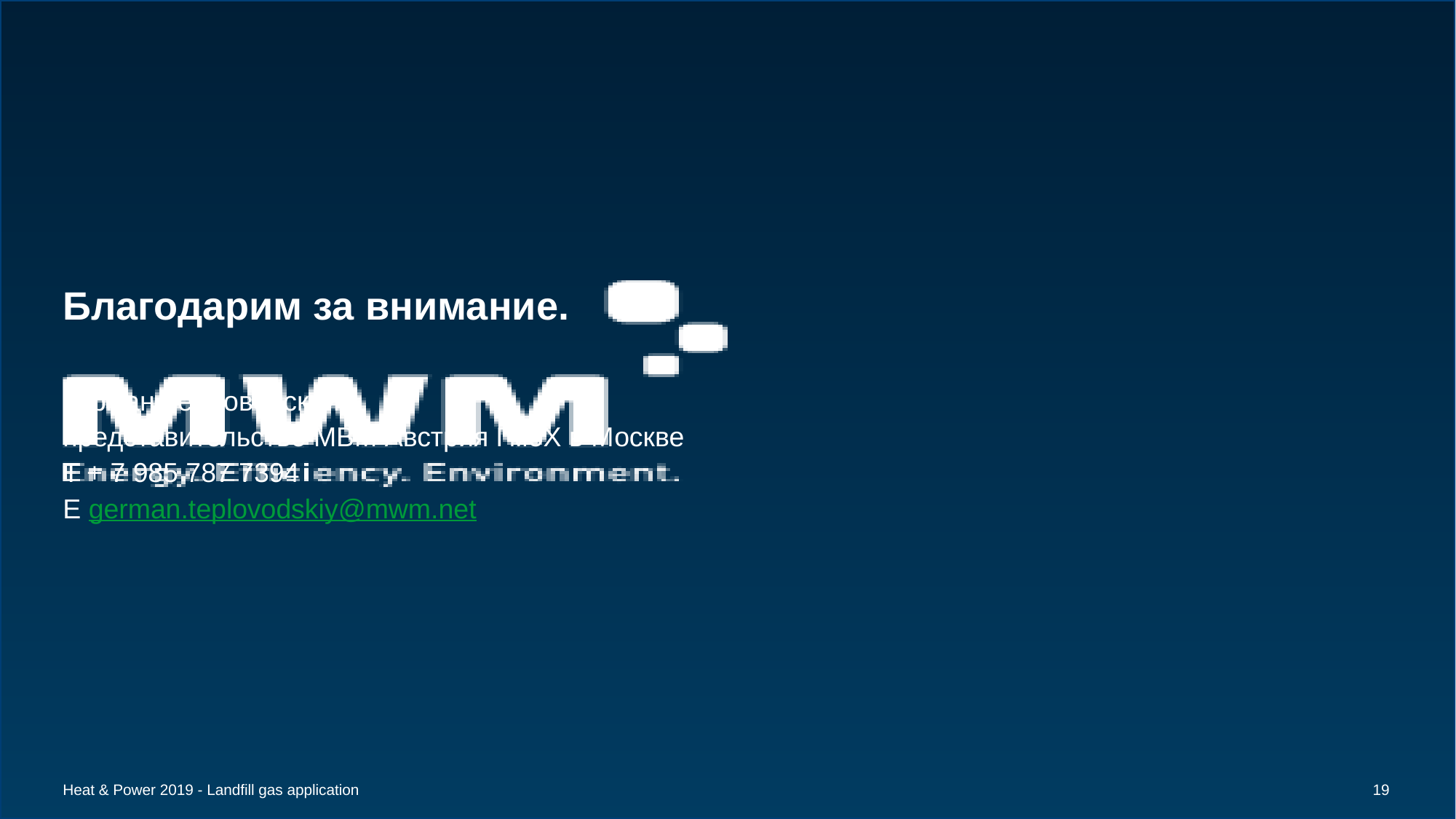

Благодарим за внимание.

Герман Тепловодский,
представительство МВМ Австрия ГмбХ в Москве
T + 7 985 787 7394
E german.teplovodskiy@mwm.net
Heat & Power 2019 - Landfill gas application
19